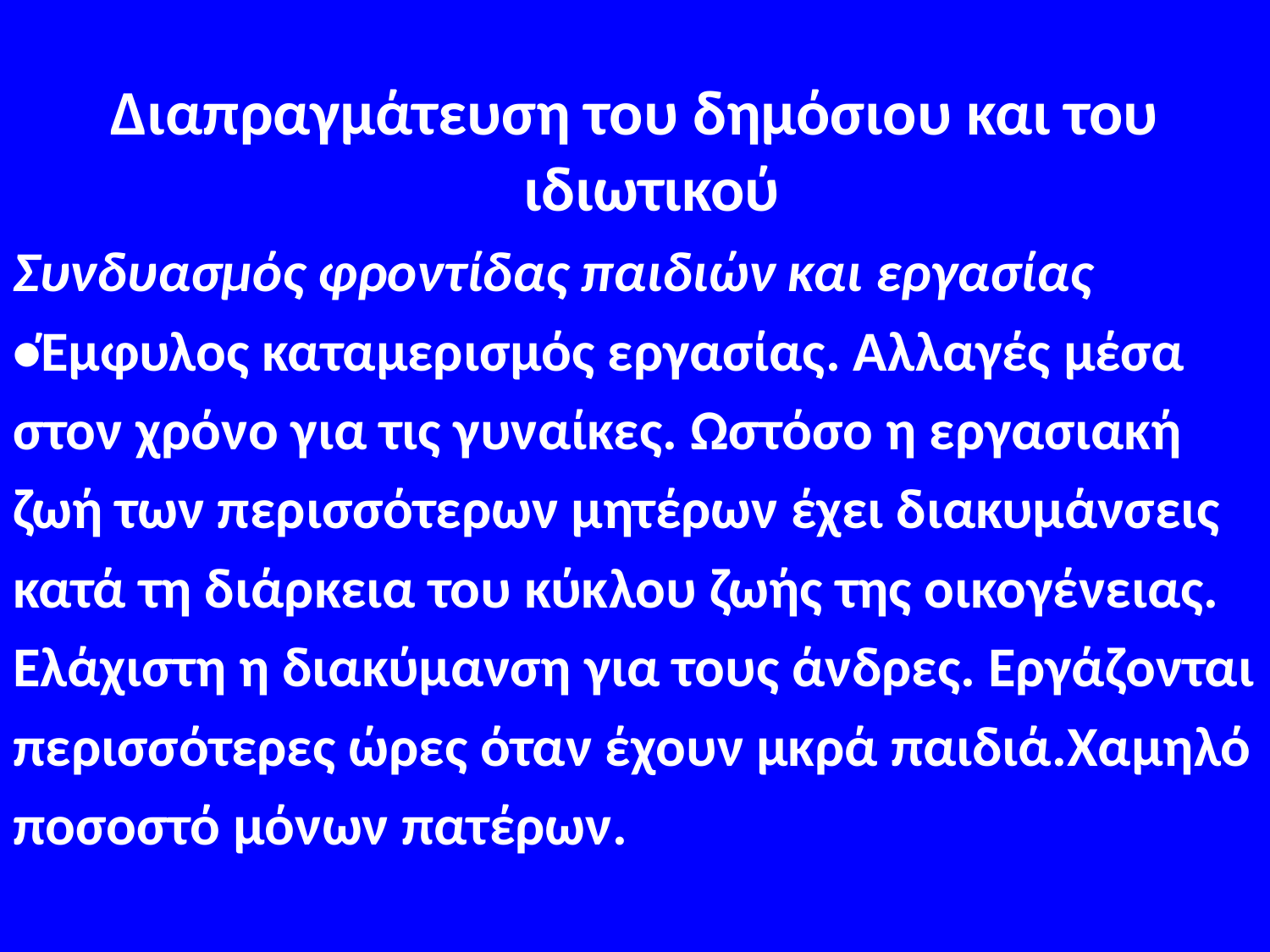

#
Διαπραγμάτευση του δημόσιου και του ιδιωτικού
Συνδυασμός φροντίδας παιδιών και εργασίας
•Έμφυλος καταμερισμός εργασίας. Αλλαγές μέσα
στον χρόνο για τις γυναίκες. Ωστόσο η εργασιακή
ζωή των περισσότερων μητέρων έχει διακυμάνσεις
κατά τη διάρκεια του κύκλου ζωής της οικογένειας.
Ελάχιστη η διακύμανση για τους άνδρες. Εργάζονται
περισσότερες ώρες όταν έχουν μκρά παιδιά.Χαμηλό
ποσοστό μόνων πατέρων.